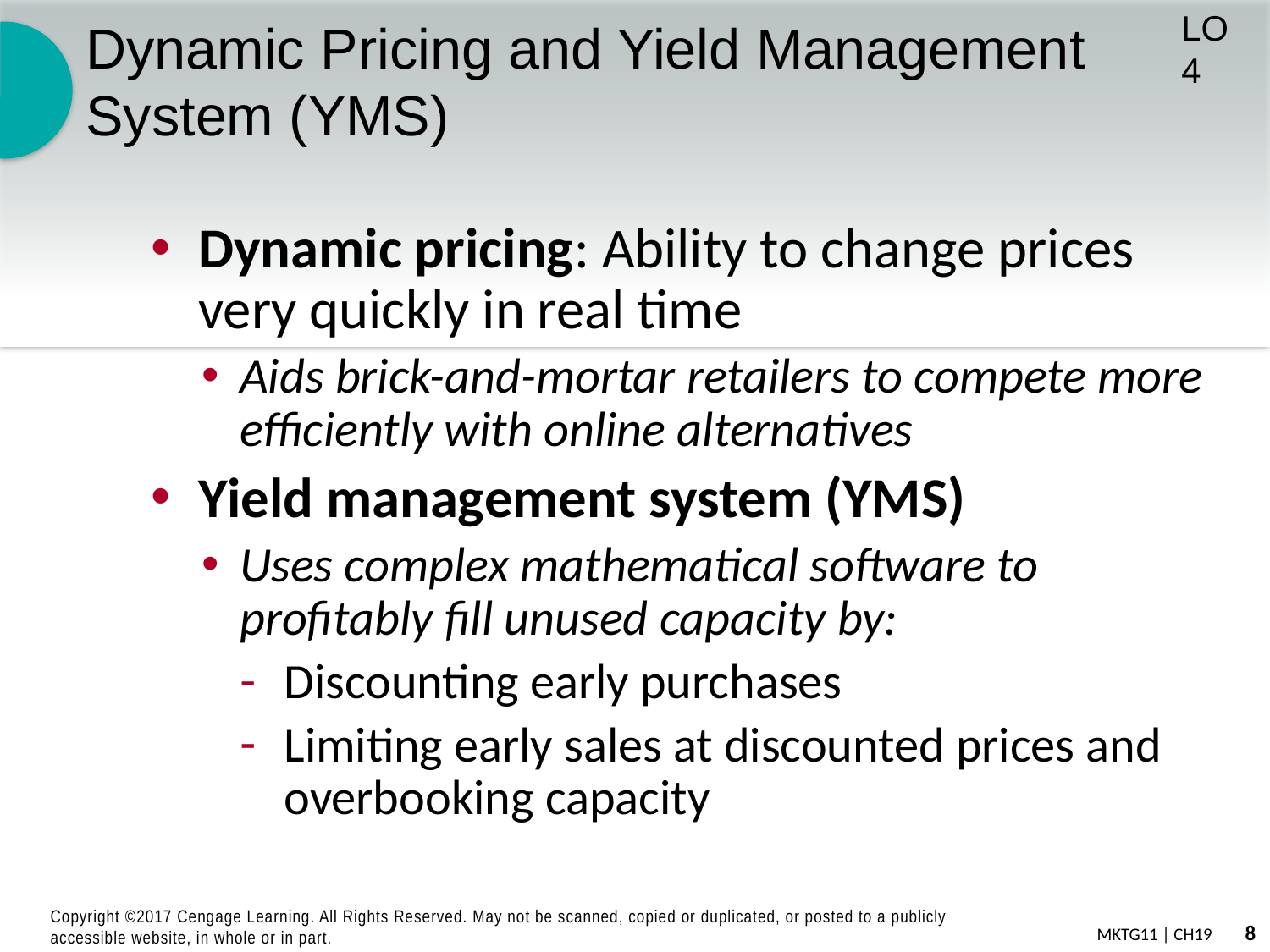

LO 4
# Dynamic Pricing and Yield Management System (YMS)
Dynamic pricing: Ability to change prices very quickly in real time
Aids brick-and-mortar retailers to compete more efficiently with online alternatives
Yield management system (YMS)
Uses complex mathematical software to profitably fill unused capacity by:
Discounting early purchases
Limiting early sales at discounted prices and overbooking capacity